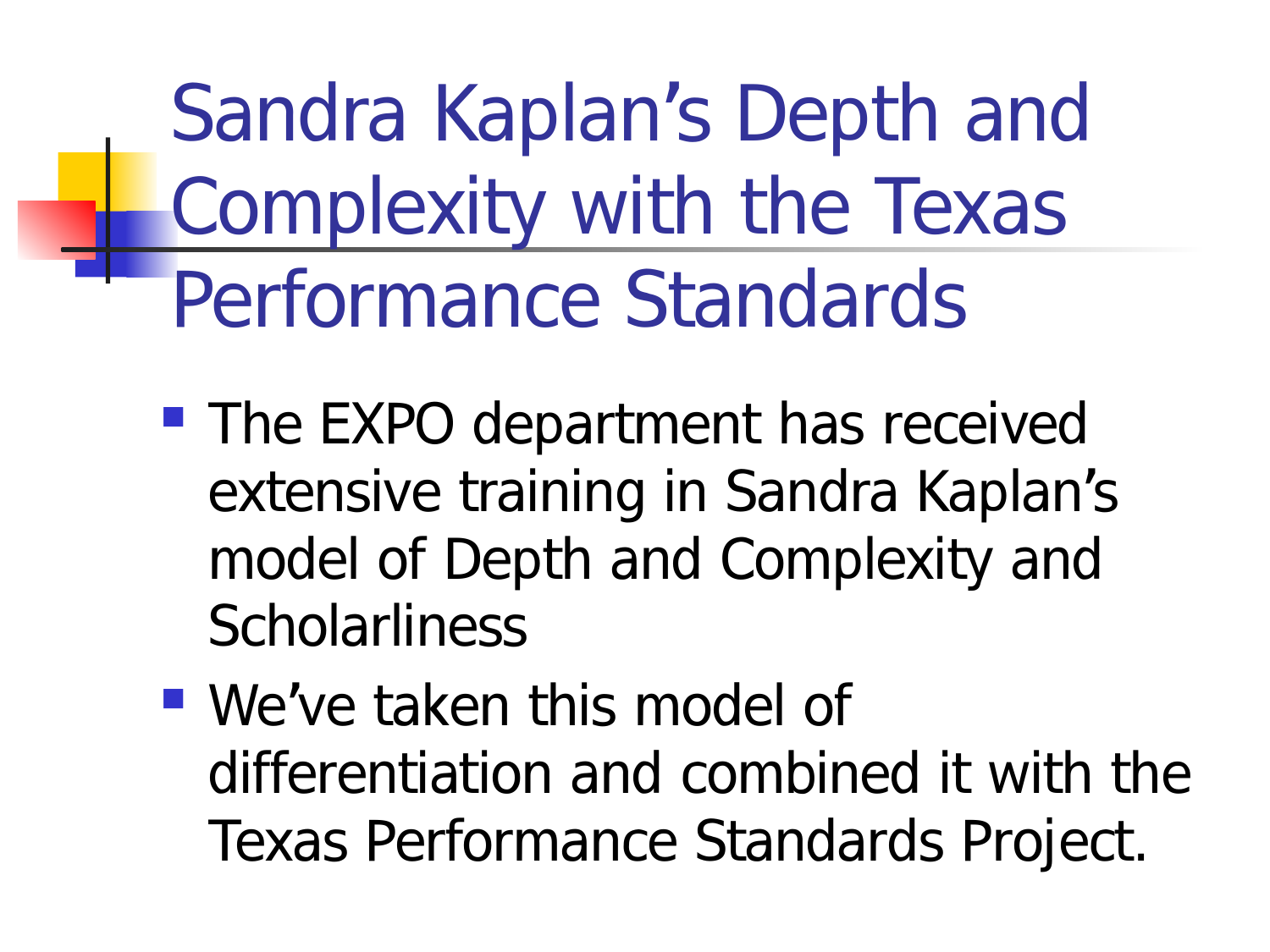

# Sandra Kaplan’s Depth and Complexity with the Texas Performance Standards
The EXPO department has received extensive training in Sandra Kaplan’s model of Depth and Complexity and Scholarliness
We’ve taken this model of differentiation and combined it with the Texas Performance Standards Project.